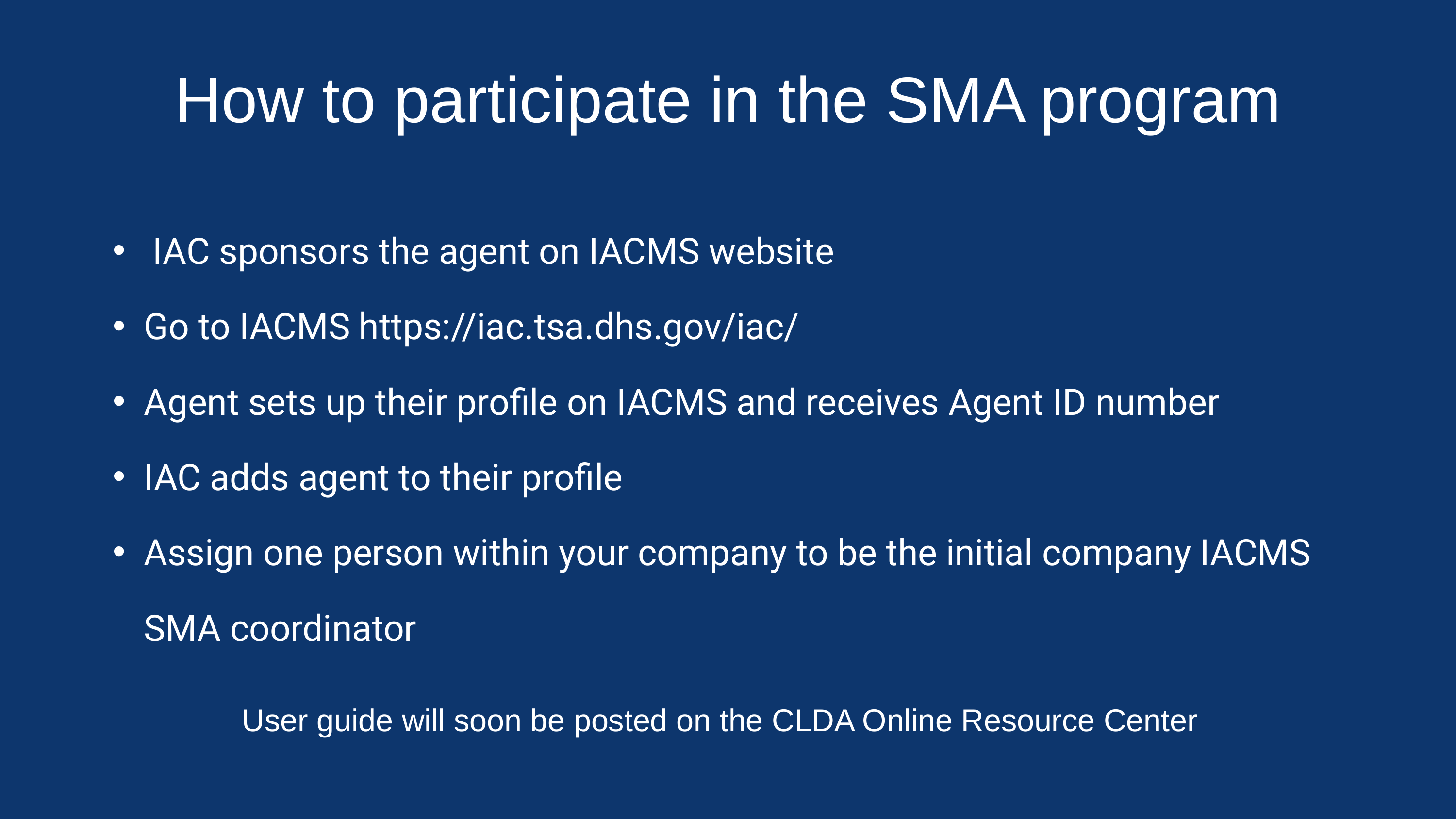

How to participate in the SMA program
 IAC sponsors the agent on IACMS website
Go to IACMS https://iac.tsa.dhs.gov/iac/
Agent sets up their profile on IACMS and receives Agent ID number
IAC adds agent to their profile
Assign one person within your company to be the initial company IACMS SMA coordinator

User guide will soon be posted on the CLDA Online Resource Center